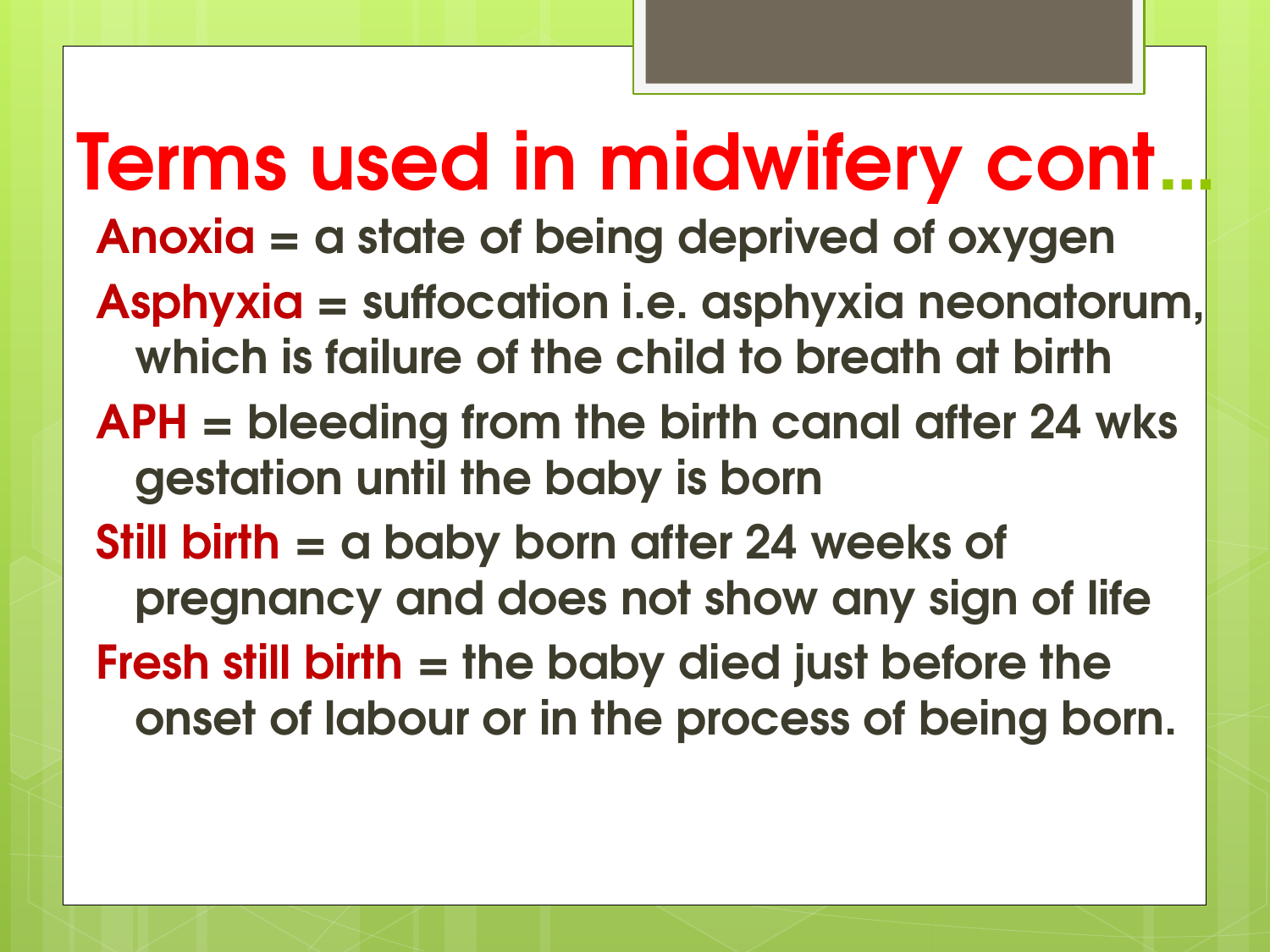

# Terms used in midwifery cont…
Anoxia = a state of being deprived of oxygen
Asphyxia = suffocation i.e. asphyxia neonatorum, which is failure of the child to breath at birth
APH = bleeding from the birth canal after 24 wks gestation until the baby is born
Still birth = a baby born after 24 weeks of pregnancy and does not show any sign of life
Fresh still birth = the baby died just before the onset of labour or in the process of being born.